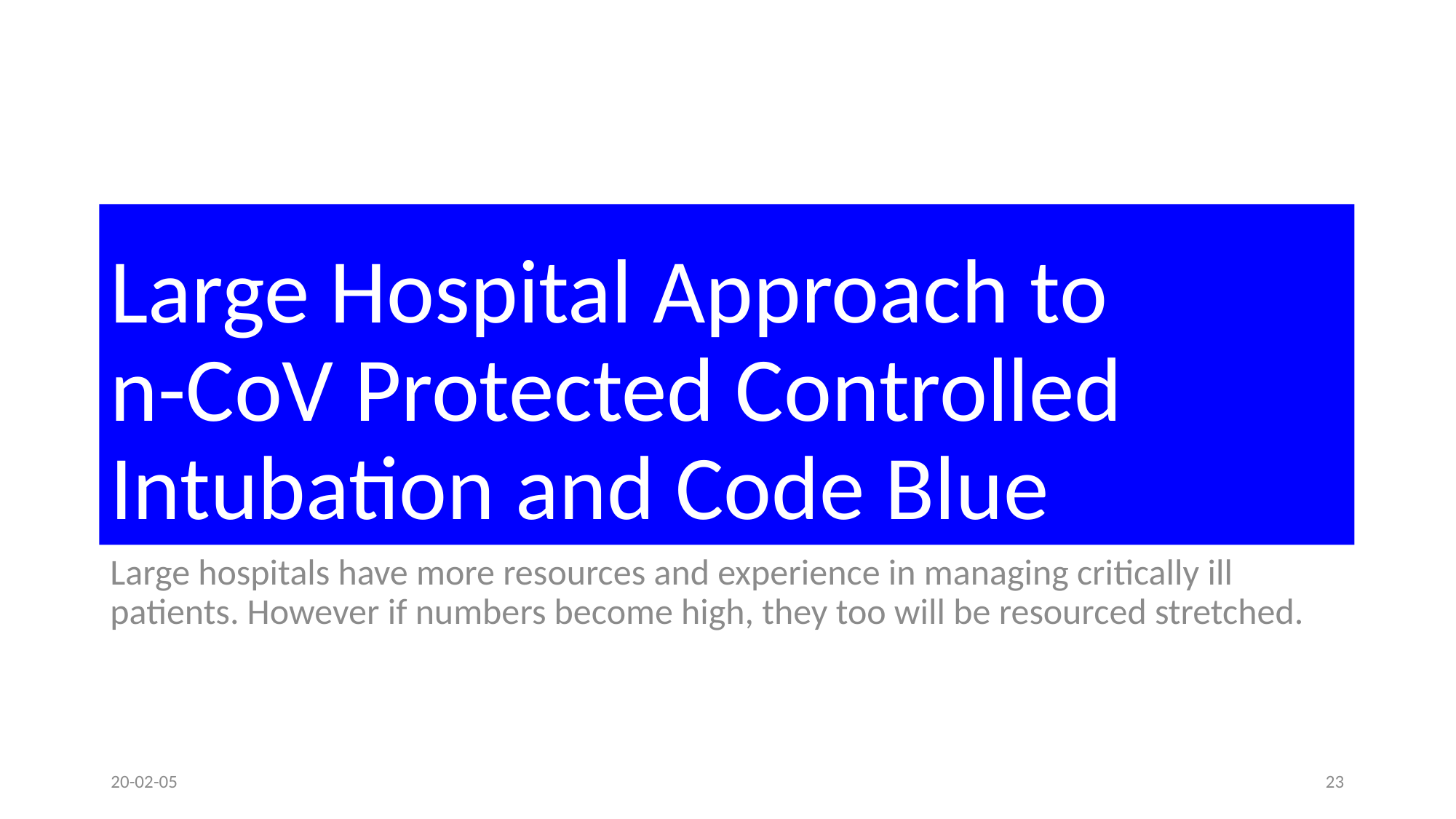

# Large Hospital Approach to n-CoV Protected Controlled Intubation and Code Blue
Large hospitals have more resources and experience in managing critically ill patients. However if numbers become high, they too will be resourced stretched.
20-02-05
23